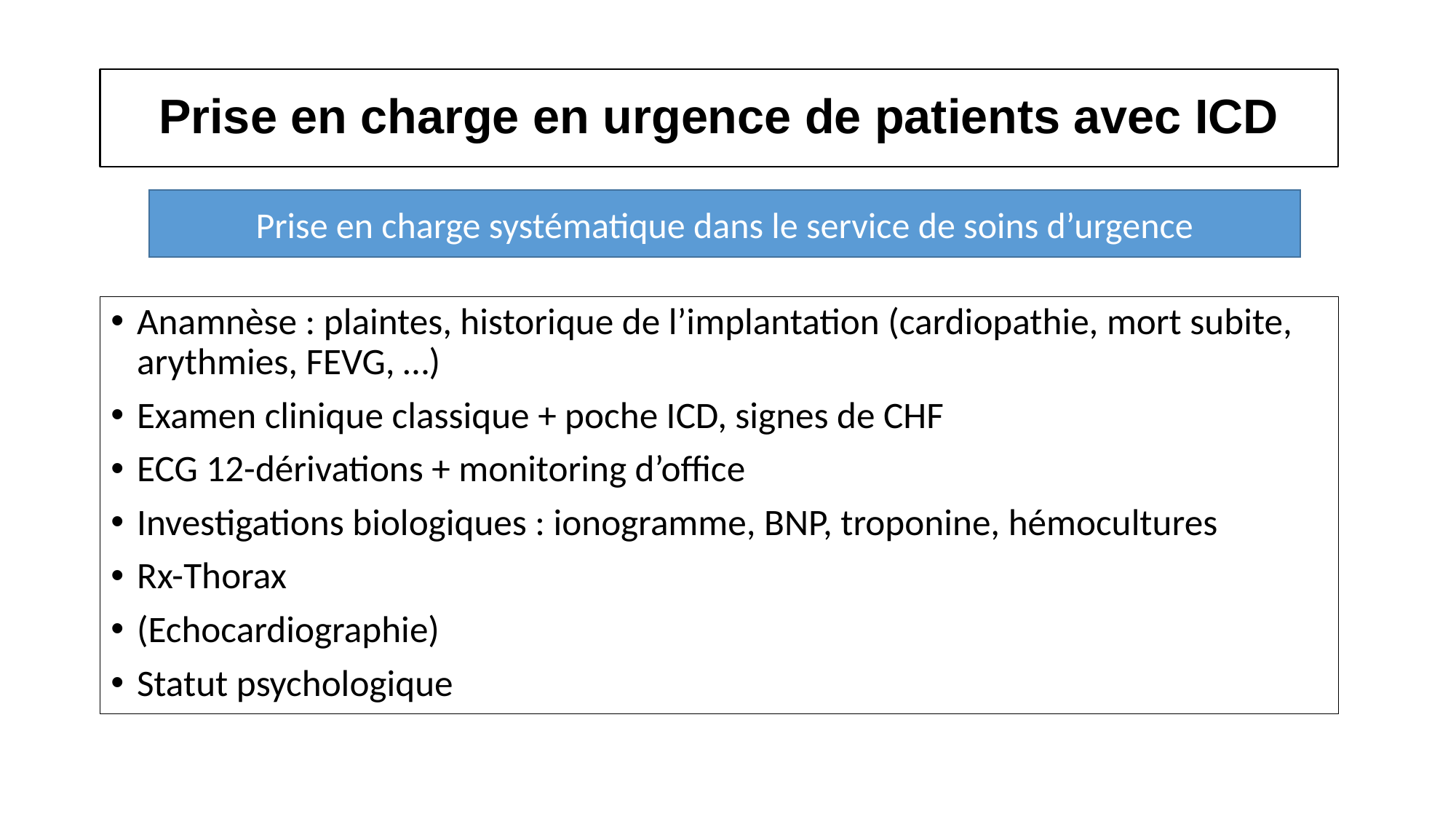

# Prise en charge en urgence de patients avec ICD
Prise en charge systématique dans le service de soins d’urgence
Anamnèse : plaintes, historique de l’implantation (cardiopathie, mort subite, arythmies, FEVG, …)
Examen clinique classique + poche ICD, signes de CHF
ECG 12-dérivations + monitoring d’office
Investigations biologiques : ionogramme, BNP, troponine, hémocultures
Rx-Thorax
(Echocardiographie)
Statut psychologique